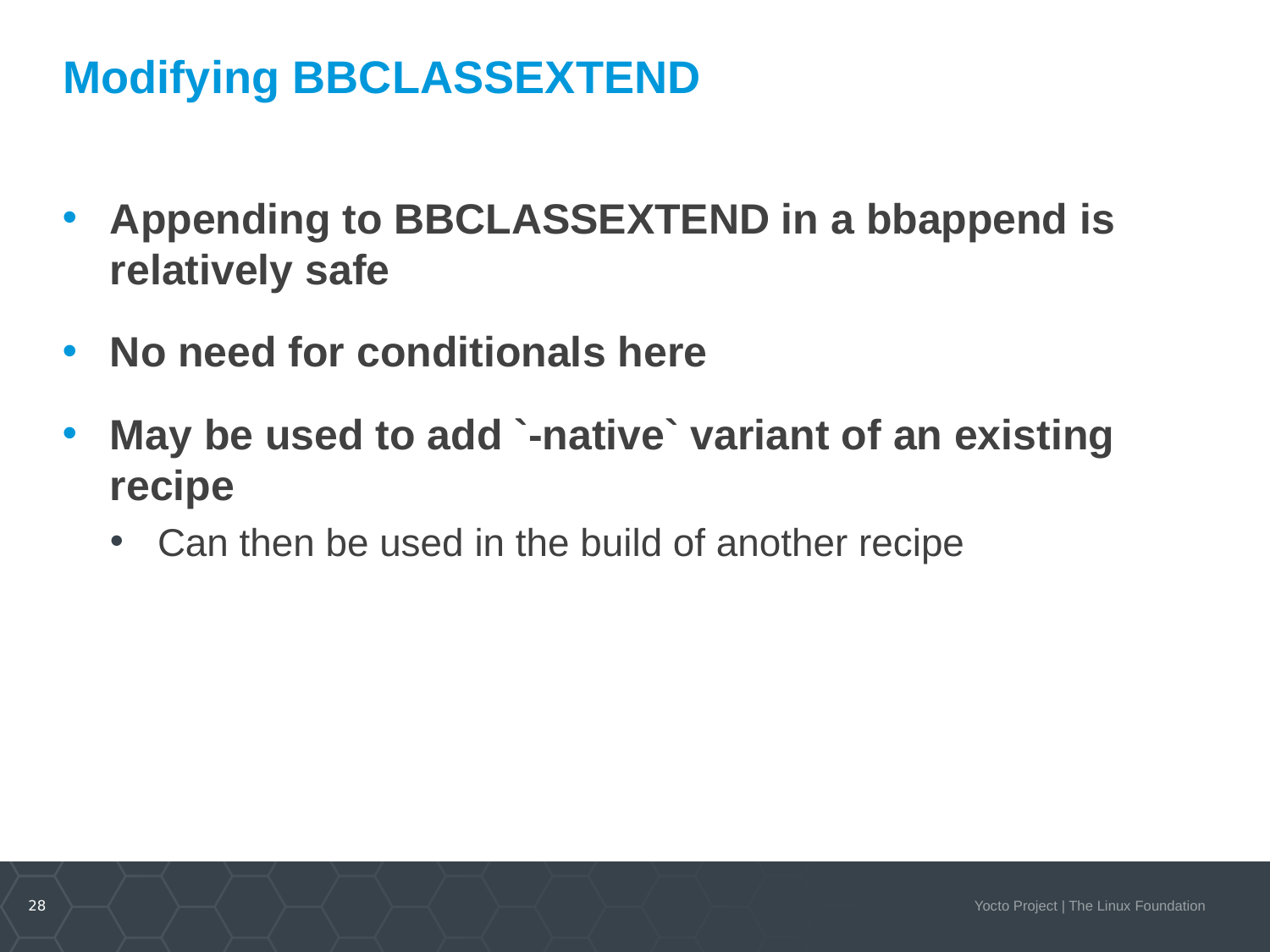

# Modifying BBCLASSEXTEND
Appending to BBCLASSEXTEND in a bbappend is relatively safe
No need for conditionals here
May be used to add `-native` variant of an existing recipe
Can then be used in the build of another recipe